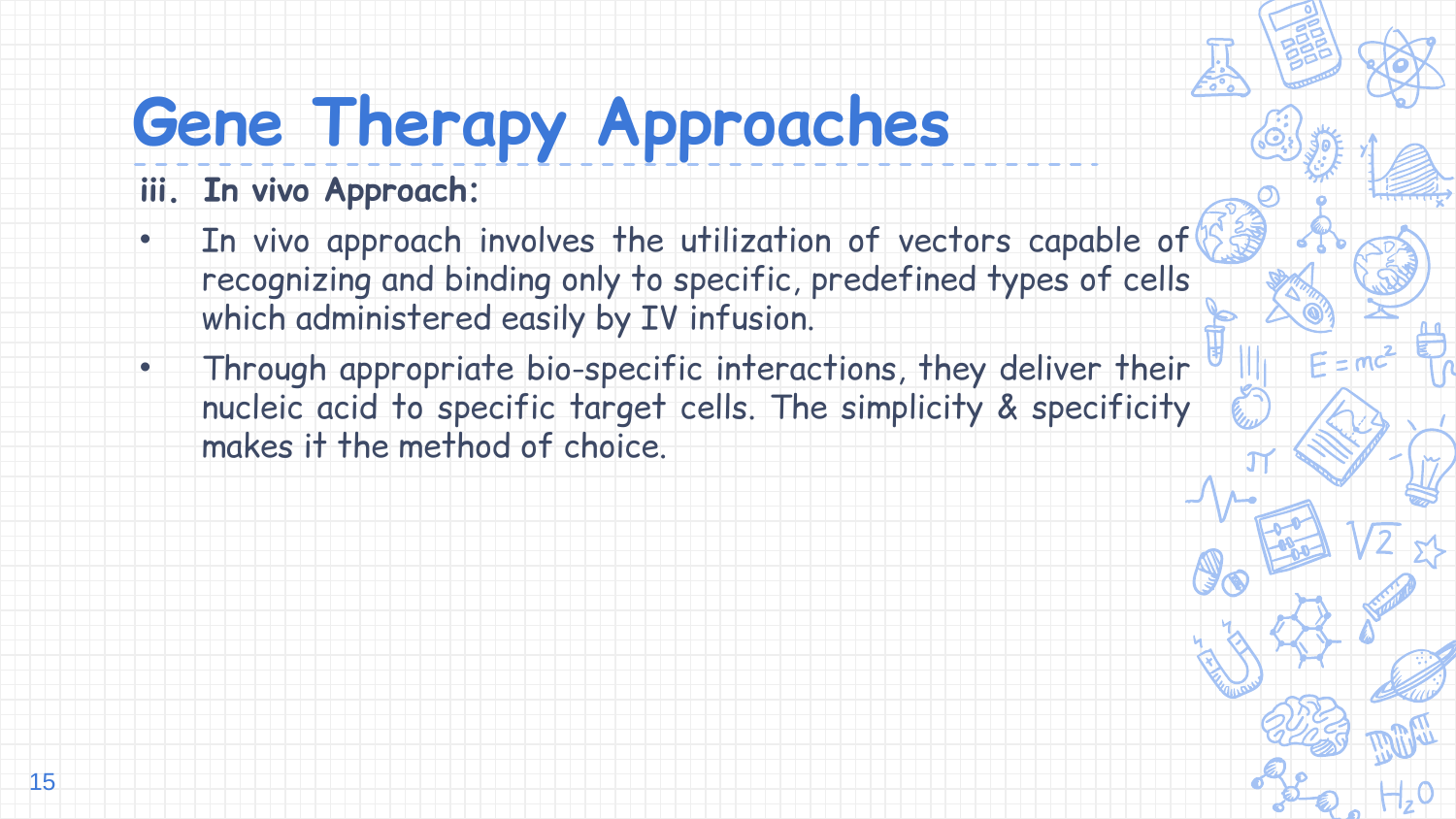

# Gene Therapy Approaches
In vivo Approach:
In vivo approach involves the utilization of vectors capable of recognizing and binding only to specific, predefined types of cells which administered easily by IV infusion.
Through appropriate bio-specific interactions, they deliver their nucleic acid to specific target cells. The simplicity & specificity makes it the method of choice.
15